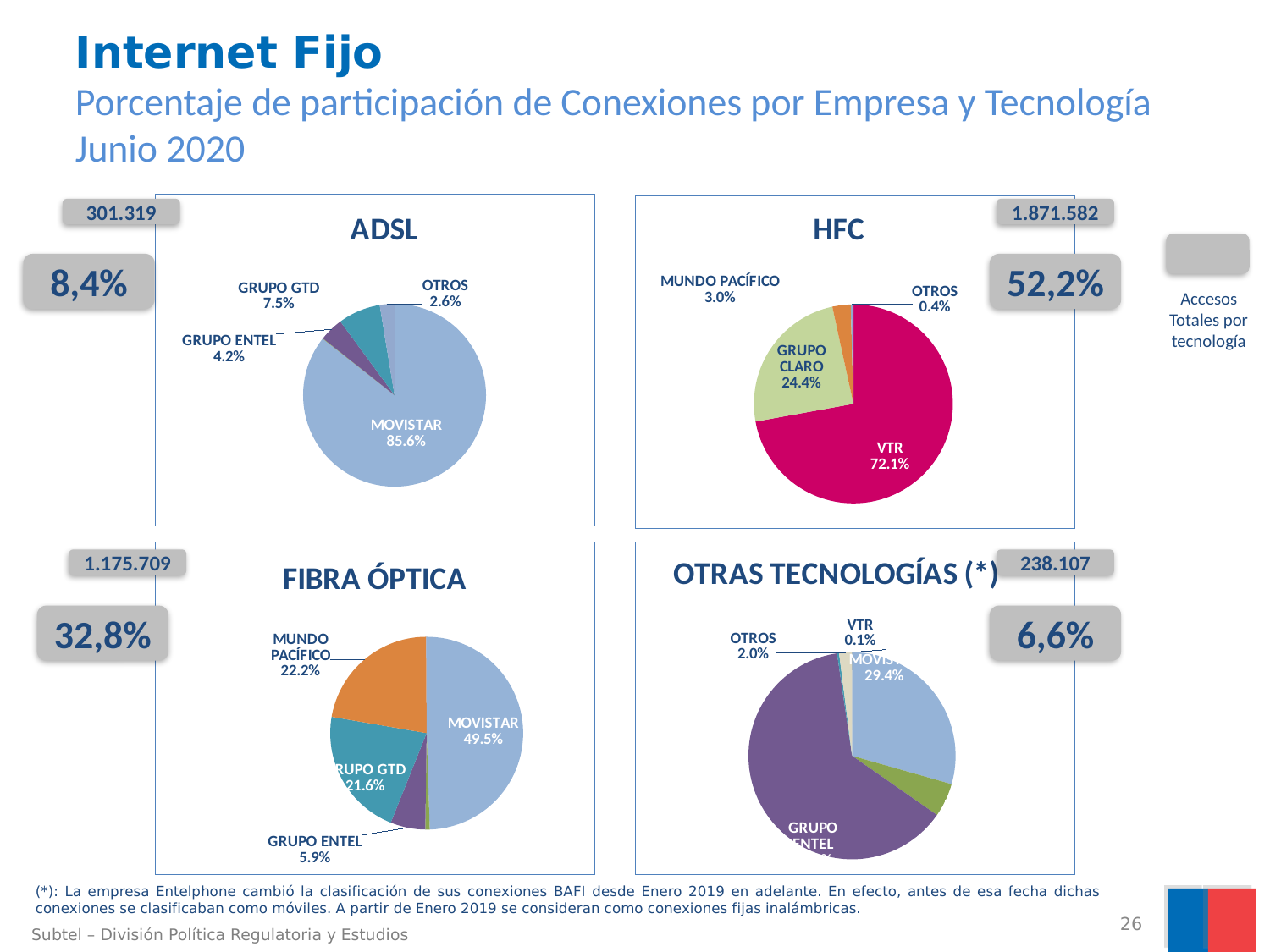

Internet Fijo
Porcentaje de participación de Conexiones por Empresa y Tecnología
Junio 2020

### Chart:

| Category | ADSL |
|---|---|
| VTR | None |
| MOVISTAR | 257941.0 |
| GRUPO CLARO | 221.0 |
| GRUPO ENTEL | 12734.0 |
| GRUPO GTD | 22609.0 |
| MUNDO PACÍFICO | None |
| OTROS | 7814.0 |

### Chart: HFC

| Category | CABLE MÓDEM |
|---|---|
| VTR | 1350185.0 |
| MOVISTAR | None |
| GRUPO CLARO | 457600.0 |
| GRUPO ENTEL | None |
| GRUPO GTD | None |
| MUNDO PACÍFICO | 55576.0 |
| OTROS | 8221.0 |
301.319
1.871.582

8,4%
52,2%
Accesos
Totales por
tecnología

### Chart:

| Category | FIBRA ÓPTICA |
|---|---|
| VTR | None |
| MOVISTAR | 581857.0 |
| GRUPO CLARO | 8579.0 |
| GRUPO ENTEL | 68808.0 |
| GRUPO GTD | 254439.0 |
| MUNDO PACÍFICO | 261133.0 |
| OTROS | 893.0 |

### Chart: OTRAS TECNOLOGÍAS (*)

| Category | OTRAS TECNOLOGÍAS |
|---|---|
| VTR | 162.0 |
| MOVISTAR | 69904.0 |
| GRUPO CLARO | 12549.0 |
| GRUPO ENTEL | 149984.0 |
| GRUPO GTD | 753.0 |
| MUNDO PACÍFICO | 0.0 |
| OTROS | 4755.0 |
1.175.709
238.107
32,8%
6,6%
(*): La empresa Entelphone cambió la clasificación de sus conexiones BAFI desde Enero 2019 en adelante. En efecto, antes de esa fecha dichas conexiones se clasificaban como móviles. A partir de Enero 2019 se consideran como conexiones fijas inalámbricas.
26
Subtel – División Política Regulatoria y Estudios